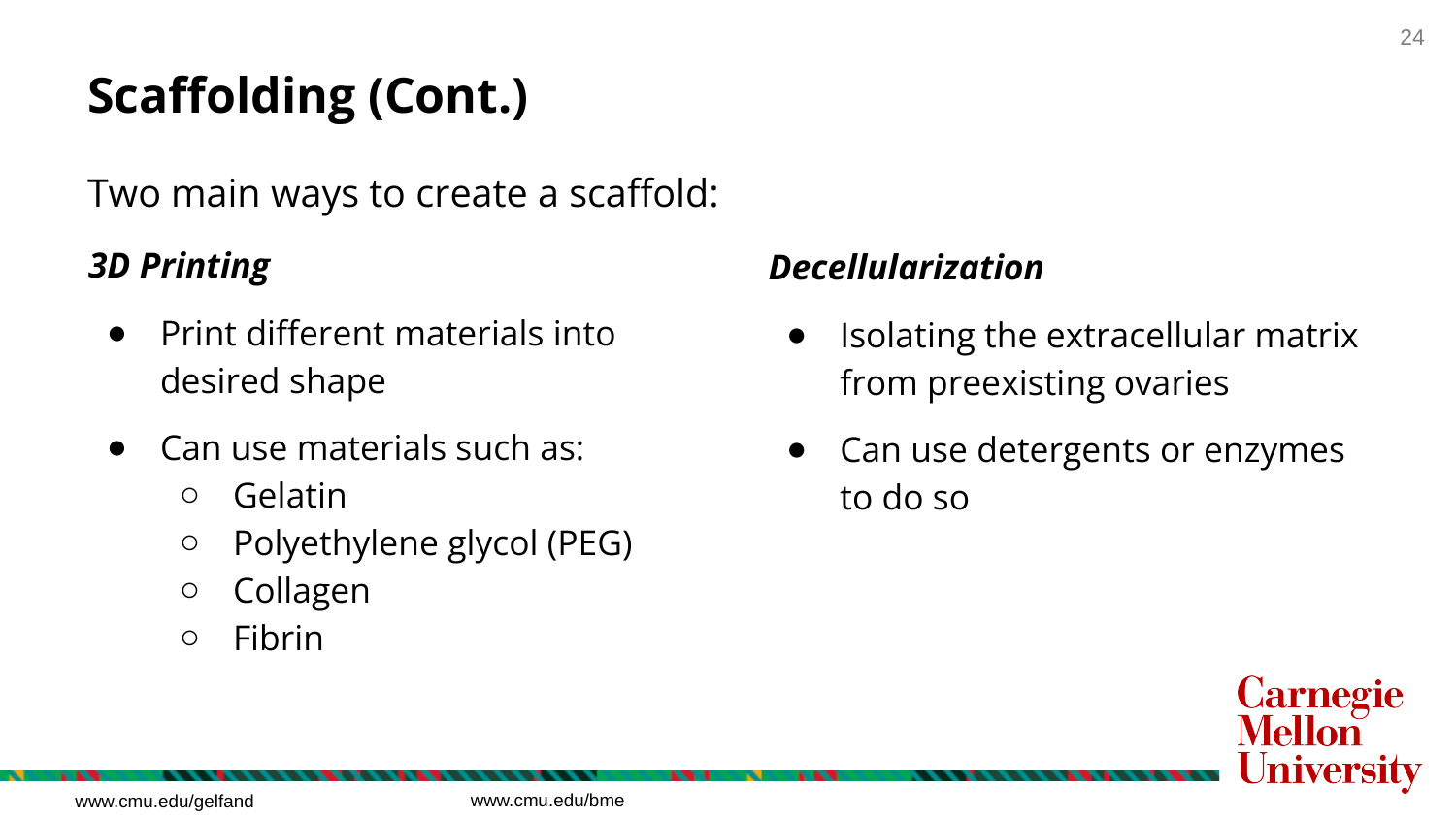

# Scaffolding (Cont.)
Two main ways to create a scaffold:
3D Printing
Print different materials into desired shape
Can use materials such as:
Gelatin
Polyethylene glycol (PEG)
Collagen
Fibrin

Decellularization
Isolating the extracellular matrix from preexisting ovaries
Can use detergents or enzymes to do so